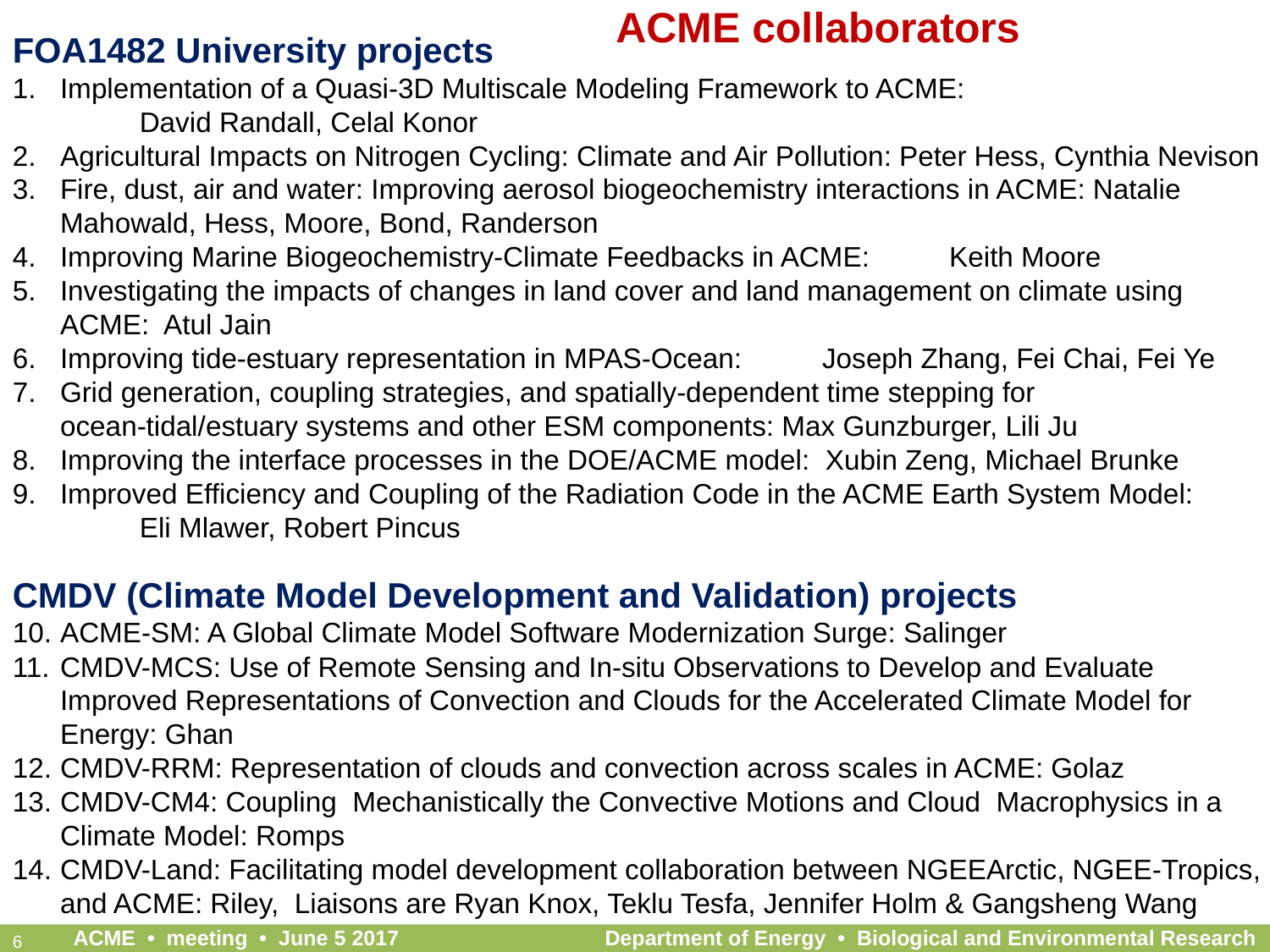

# ACME collaborators
FOA1482 University projects
Implementation of a Quasi-3D Multiscale Modeling Framework to ACME:
	David Randall, Celal Konor
Agricultural Impacts on Nitrogen Cycling: Climate and Air Pollution: Peter Hess, Cynthia Nevison
Fire, dust, air and water: Improving aerosol biogeochemistry interactions in ACME: Natalie Mahowald, Hess, Moore, Bond, Randerson
Improving Marine Biogeochemistry-Climate Feedbacks in ACME:	Keith Moore
Investigating the impacts of changes in land cover and land management on climate using ACME:  Atul Jain
Improving tide-estuary representation in MPAS-Ocean:	Joseph Zhang, Fei Chai, Fei Ye
Grid generation, coupling strategies, and spatially-dependent time stepping for ocean-tidal/estuary systems and other ESM components: Max Gunzburger, Lili Ju
Improving the interface processes in the DOE/ACME model:  Xubin Zeng, Michael Brunke
Improved Efficiency and Coupling of the Radiation Code in the ACME Earth System Model:
	Eli Mlawer, Robert Pincus

CMDV (Climate Model Development and Validation) projects
ACME-SM: A Global Climate Model Software Modernization Surge: Salinger
CMDV-MCS: Use of Remote Sensing and In-situ Observations to Develop and Evaluate Improved Representations of Convection and Clouds for the Accelerated Climate Model for Energy: Ghan
CMDV-RRM: Representation of clouds and convection across scales in ACME: Golaz
CMDV-CM4: Coupling  Mechanistically the Convective Motions and Cloud  Macrophysics in a Climate Model: Romps
CMDV-Land: Facilitating model development collaboration between NGEEArctic, NGEE-Tropics, and ACME: Riley,  Liaisons are Ryan Knox, Teklu Tesfa, Jennifer Holm & Gangsheng Wang